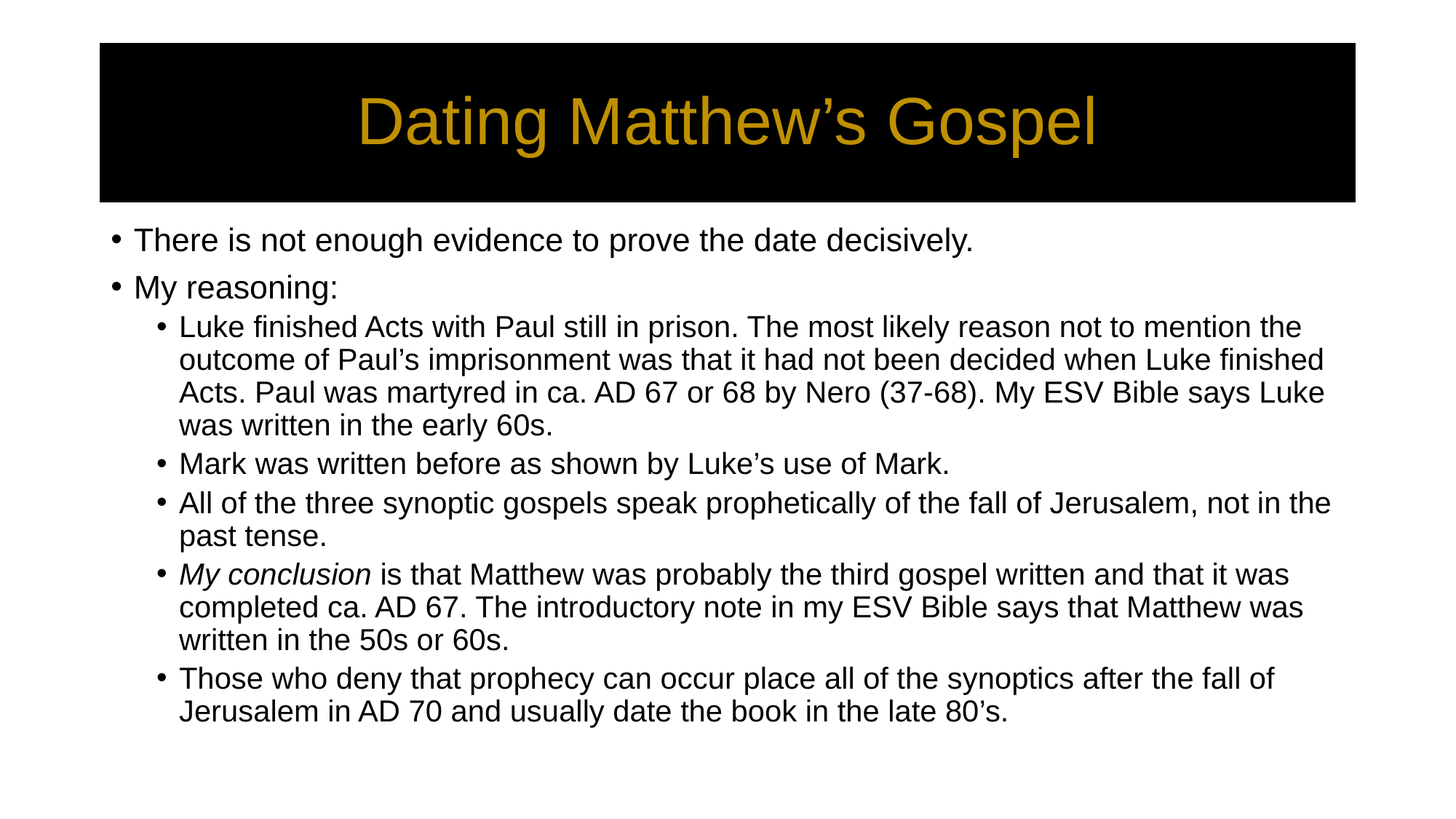

# Dating Matthew’s Gospel
There is not enough evidence to prove the date decisively.
My reasoning:
Luke finished Acts with Paul still in prison. The most likely reason not to mention the outcome of Paul’s imprisonment was that it had not been decided when Luke finished Acts. Paul was martyred in ca. AD 67 or 68 by Nero (37-68). My ESV Bible says Luke was written in the early 60s.
Mark was written before as shown by Luke’s use of Mark.
All of the three synoptic gospels speak prophetically of the fall of Jerusalem, not in the past tense.
My conclusion is that Matthew was probably the third gospel written and that it was completed ca. AD 67. The introductory note in my ESV Bible says that Matthew was written in the 50s or 60s.
Those who deny that prophecy can occur place all of the synoptics after the fall of Jerusalem in AD 70 and usually date the book in the late 80’s.